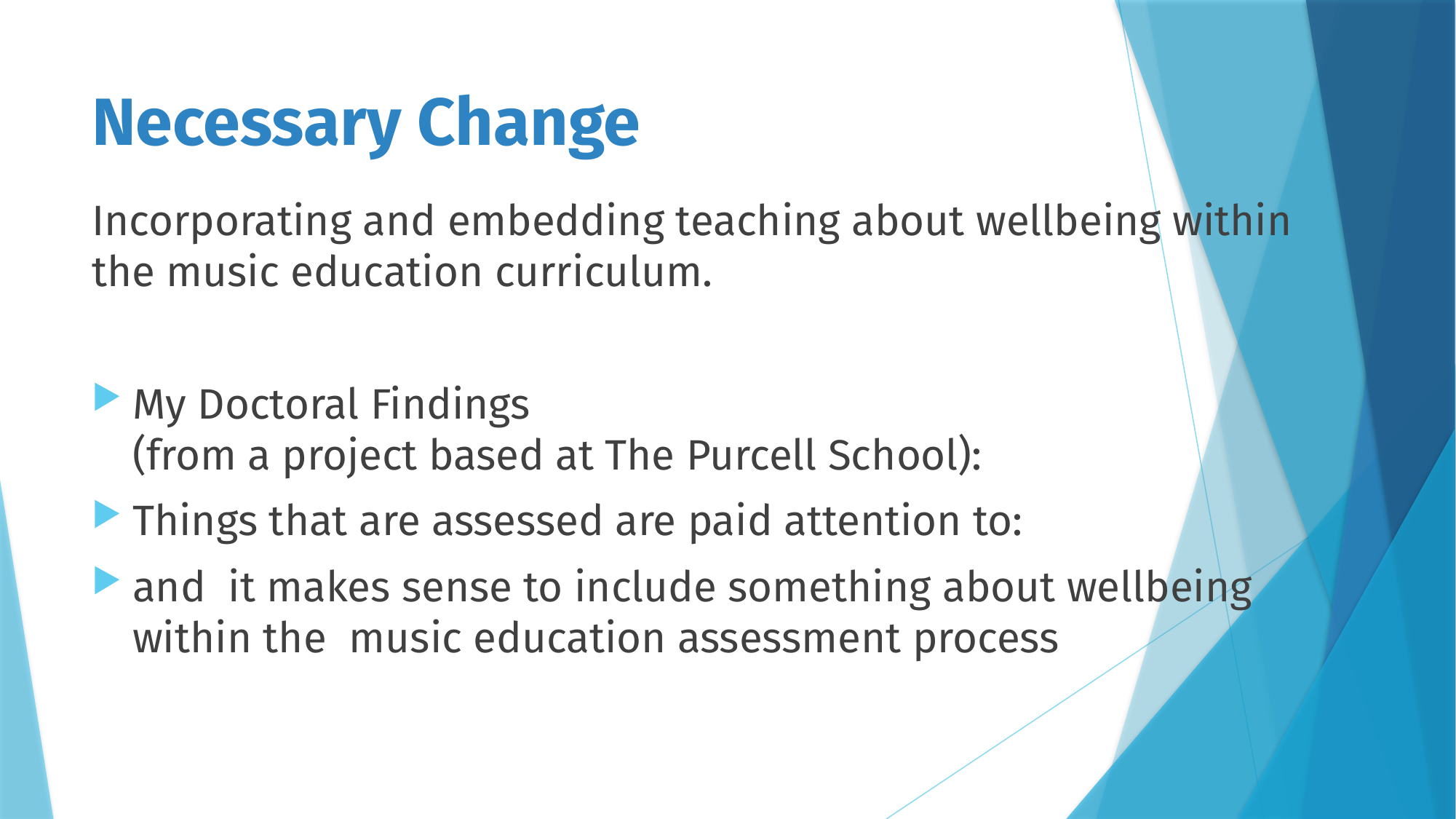

# Necessary Change
Incorporating and embedding teaching about wellbeing within the music education curriculum.

My Doctoral Findings                                                                 (from a project based at The Purcell School):
Things that are assessed are paid attention to:
and  it makes sense to include something about wellbeing within the  music education assessment process